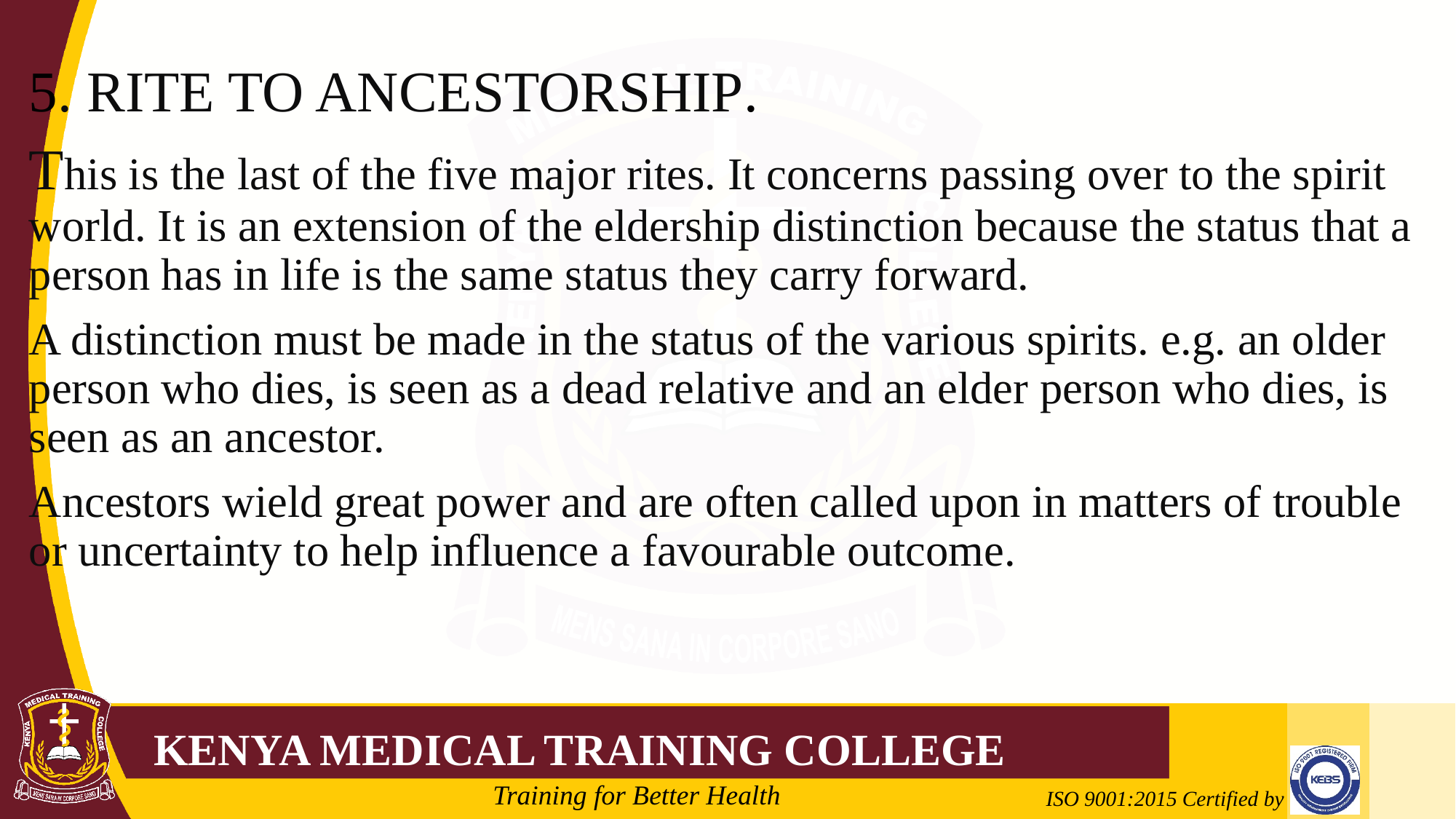

#
5. RITE TO ANCESTORSHIP.
This is the last of the five major rites. It concerns passing over to the spirit world. It is an extension of the eldership distinction because the status that a person has in life is the same status they carry forward.
A distinction must be made in the status of the various spirits. e.g. an older person who dies, is seen as a dead relative and an elder person who dies, is seen as an ancestor.
Ancestors wield great power and are often called upon in matters of trouble or uncertainty to help influence a favourable outcome.